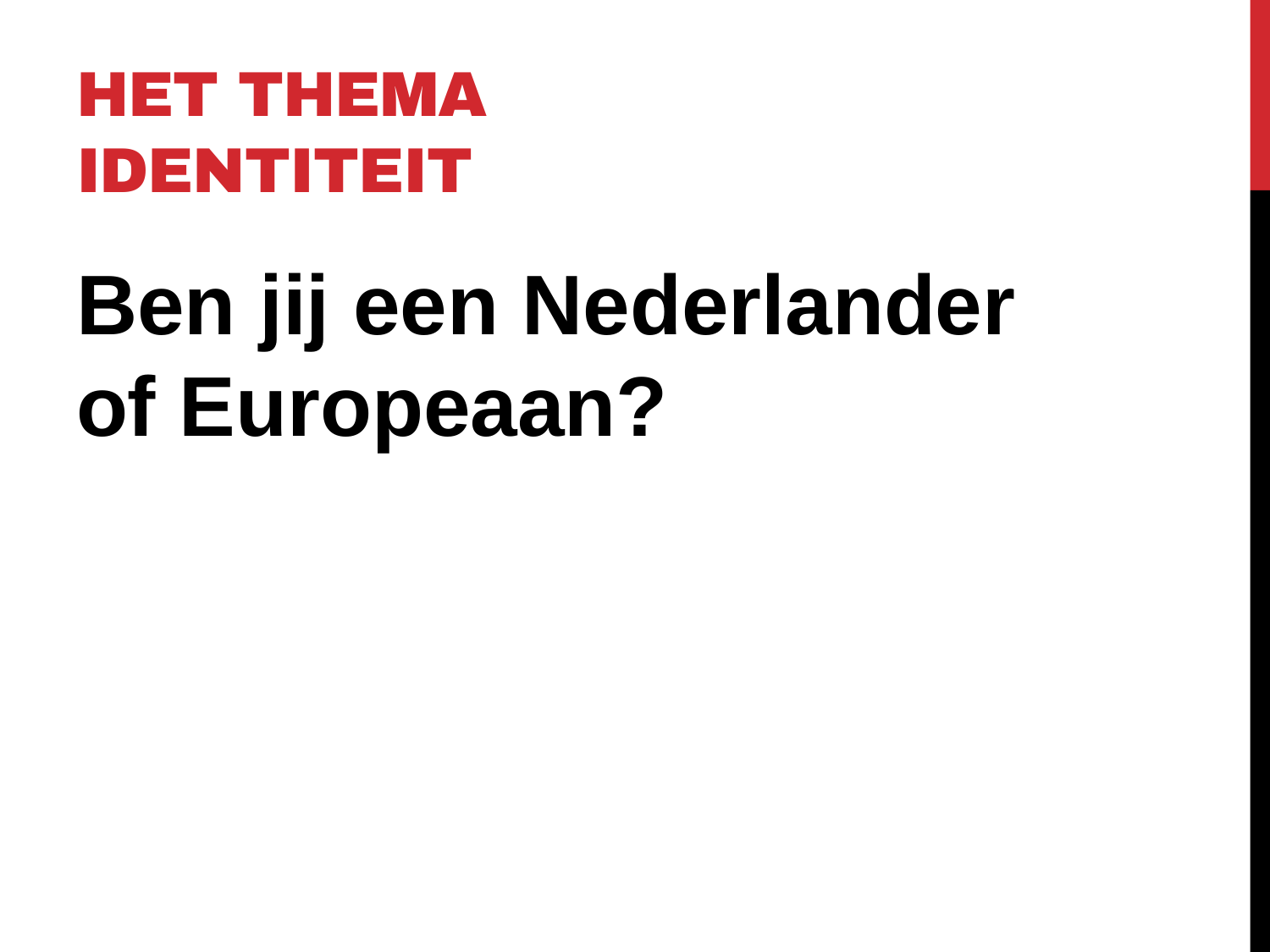

# Het thema     identiteit
Ben jij een Nederlander of Europeaan?